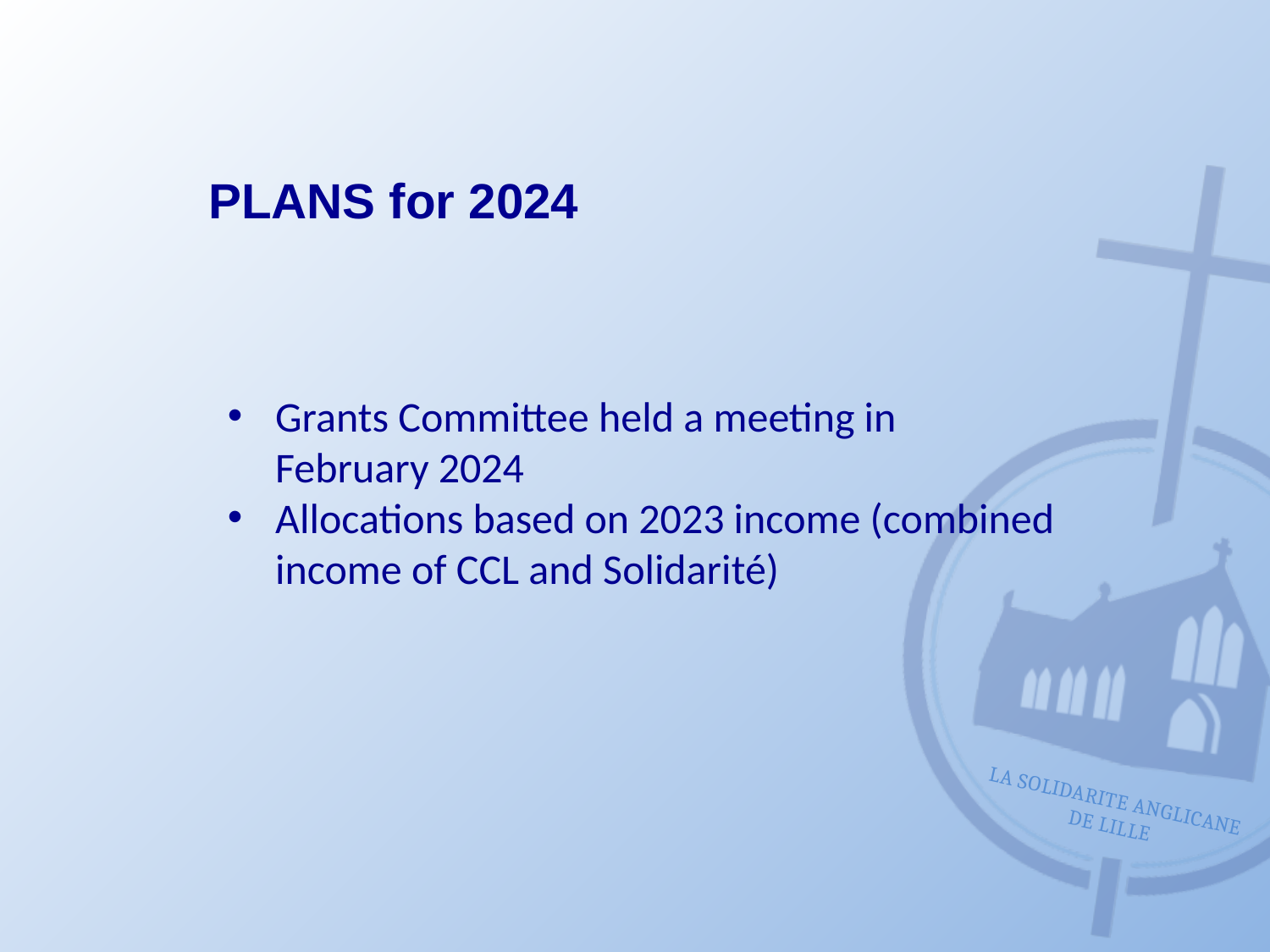

PLANS for 2024
Grants Committee held a meeting in February 2024
Allocations based on 2023 income (combined income of CCL and Solidarité)